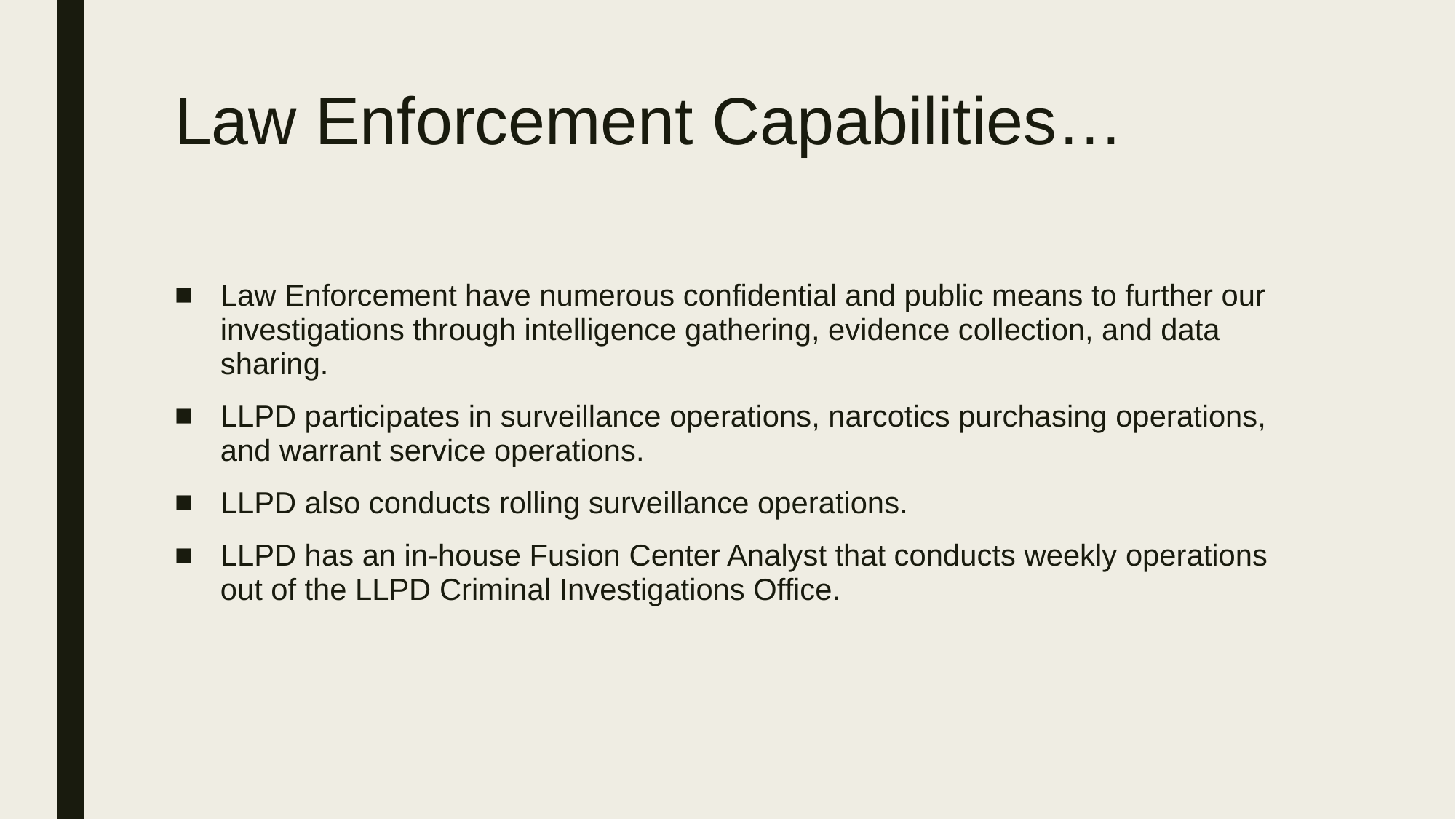

# Law Enforcement Capabilities…
Law Enforcement have numerous confidential and public means to further our investigations through intelligence gathering, evidence collection, and data sharing.
LLPD participates in surveillance operations, narcotics purchasing operations, and warrant service operations.
LLPD also conducts rolling surveillance operations.
LLPD has an in-house Fusion Center Analyst that conducts weekly operations out of the LLPD Criminal Investigations Office.